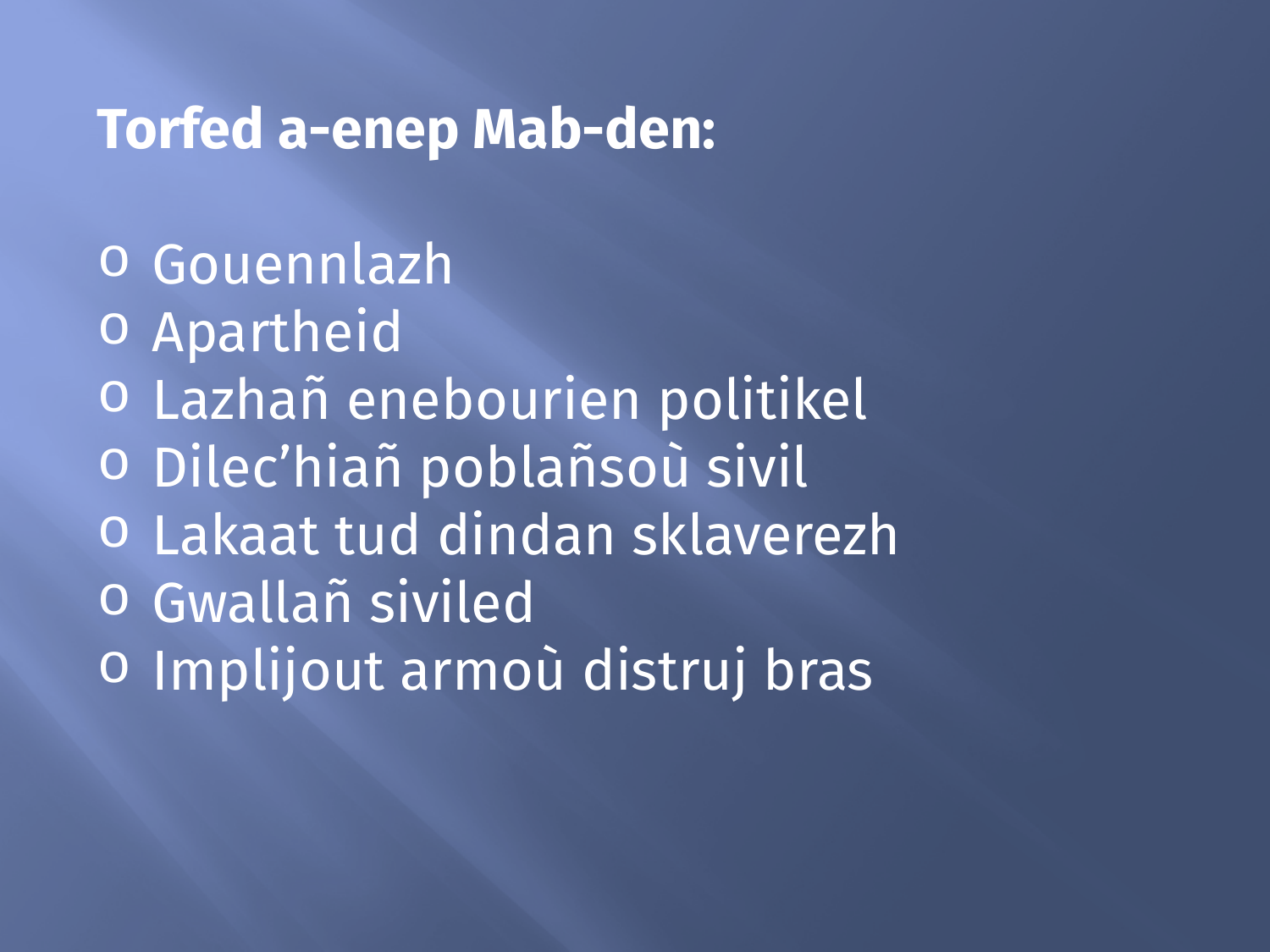

Torfed a-enep Mab-den:

 Gouennlazh
 Apartheid
 Lazhañ enebourien politikel
 Dilec’hiañ poblañsoù sivil
 Lakaat tud dindan sklaverezh
 Gwallañ siviled
 Implijout armoù distruj bras